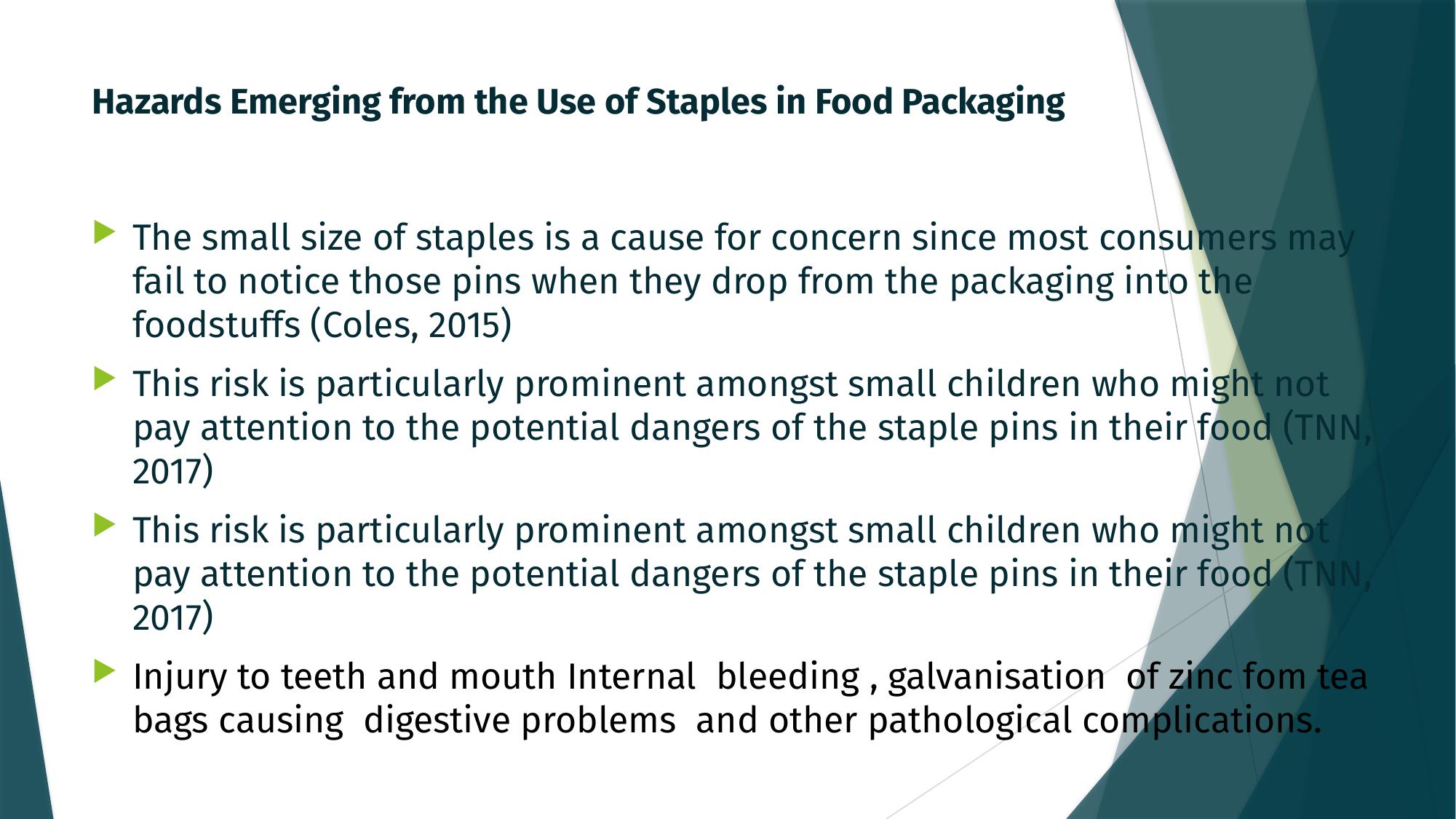

# Hazards Emerging from the Use of Staples in Food Packaging
The small size of staples is a cause for concern since most consumers may fail to notice those pins when they drop from the packaging into the foodstuffs (Coles, 2015)
This risk is particularly prominent amongst small children who might not pay attention to the potential dangers of the staple pins in their food (TNN, 2017)
This risk is particularly prominent amongst small children who might not pay attention to the potential dangers of the staple pins in their food (TNN, 2017)
Injury to teeth and mouth Internal  bleeding , galvanisation  of zinc fom tea  bags causing  digestive problems  and other pathological complications.